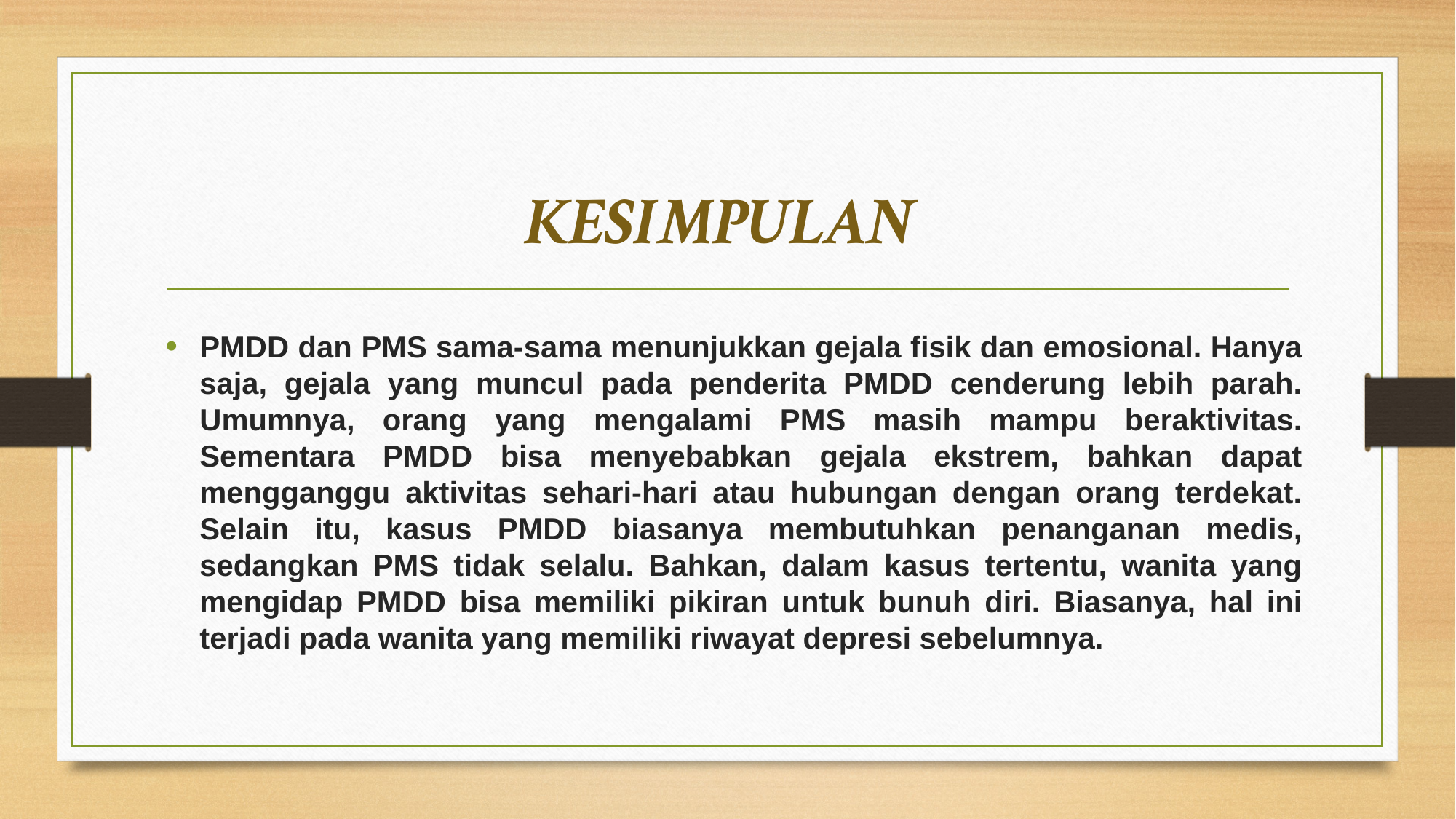

# KESIMPULAN

PMDD dan PMS sama-sama menunjukkan gejala fisik dan emosional. Hanya saja, gejala yang muncul pada penderita PMDD cenderung lebih parah. Umumnya, orang yang mengalami PMS masih mampu beraktivitas. Sementara PMDD bisa menyebabkan gejala ekstrem, bahkan dapat mengganggu aktivitas sehari-hari atau hubungan dengan orang terdekat. Selain itu, kasus PMDD biasanya membutuhkan penanganan medis, sedangkan PMS tidak selalu. Bahkan, dalam kasus tertentu, wanita yang mengidap PMDD bisa memiliki pikiran untuk bunuh diri. Biasanya, hal ini terjadi pada wanita yang memiliki riwayat depresi sebelumnya.